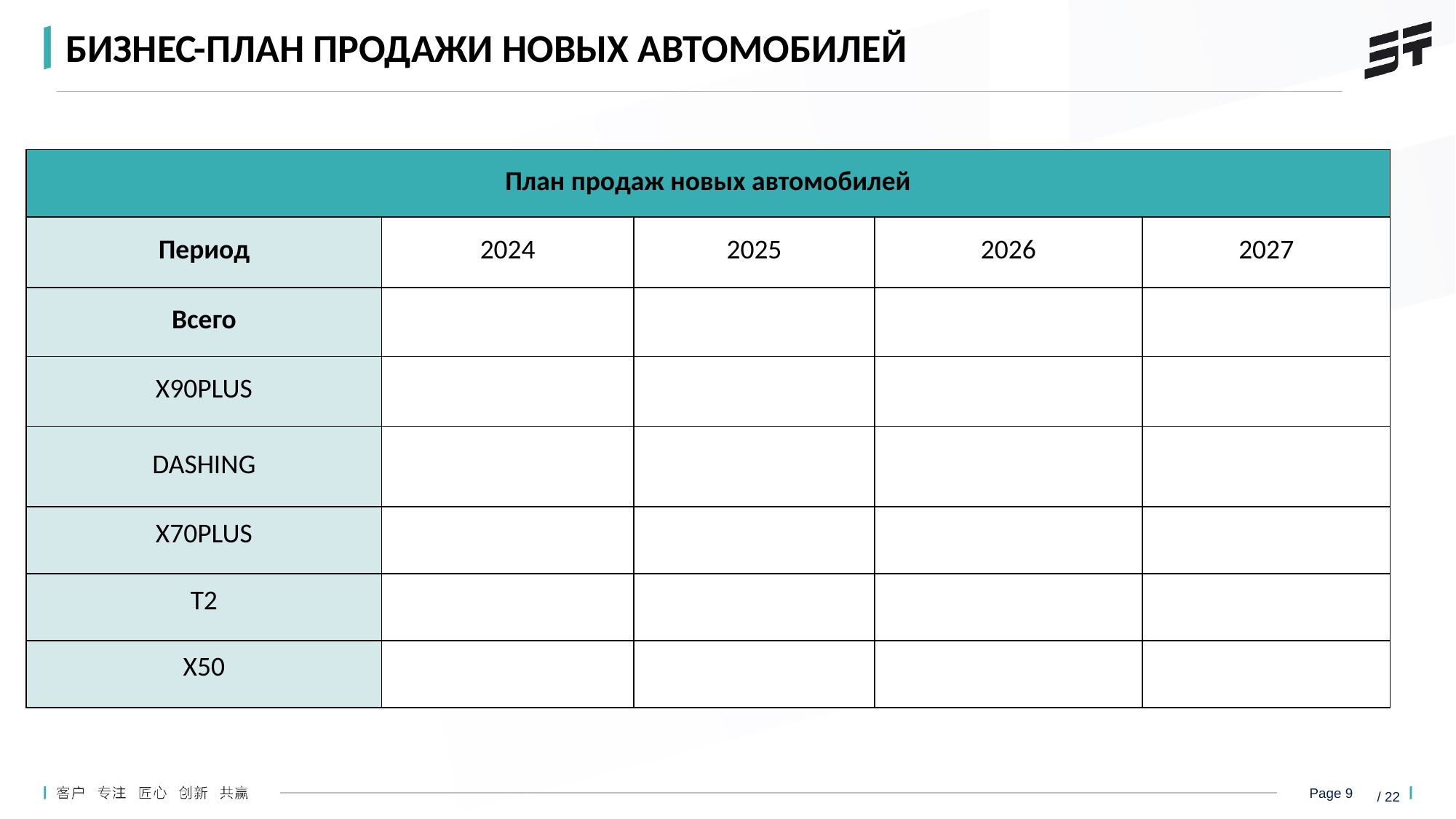

БИЗНЕС-ПЛАН ПРОДАЖИ НОВЫХ АВТОМОБИЛЕЙ
| План продаж новых автомобилей |  |  |  |  |
| --- | --- | --- | --- | --- |
| Период | 2024 | 2025 | 2026 | 2027 |
| Всего |  |  |  |  |
| X90PLUS |  |  |  |  |
| DASHING |  |  |  |  |
| X70PLUS |  |  |  |  |
| T2 |  |  |  |  |
| X50 |  |  |  |  |